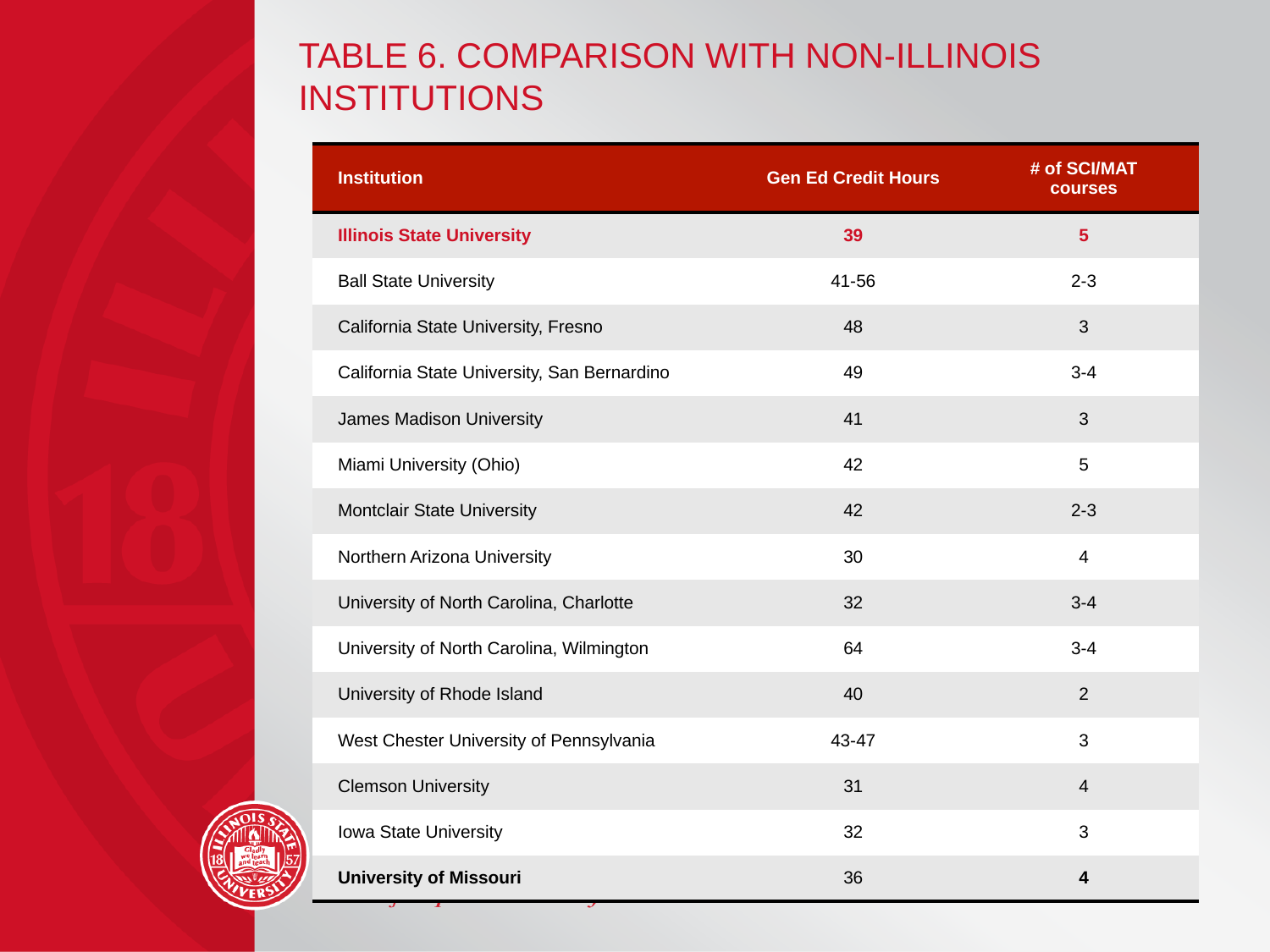

# Table 6. Comparison with Non-Illinois Institutions
| Institution | Gen Ed Credit Hours | # of SCI/MAT courses |
| --- | --- | --- |
| Illinois State University | 39 | 5 |
| Ball State University | 41-56 | 2-3 |
| California State University, Fresno | 48 | 3 |
| California State University, San Bernardino | 49 | 3-4 |
| James Madison University | 41 | 3 |
| Miami University (Ohio) | 42 | 5 |
| Montclair State University | 42 | 2-3 |
| Northern Arizona University | 30 | 4 |
| University of North Carolina, Charlotte | 32 | 3-4 |
| University of North Carolina, Wilmington | 64 | 3-4 |
| University of Rhode Island | 40 | 2 |
| West Chester University of Pennsylvania | 43-47 | 3 |
| Clemson University | 31 | 4 |
| Iowa State University | 32 | 3 |
| University of Missouri | 36 | 4 |